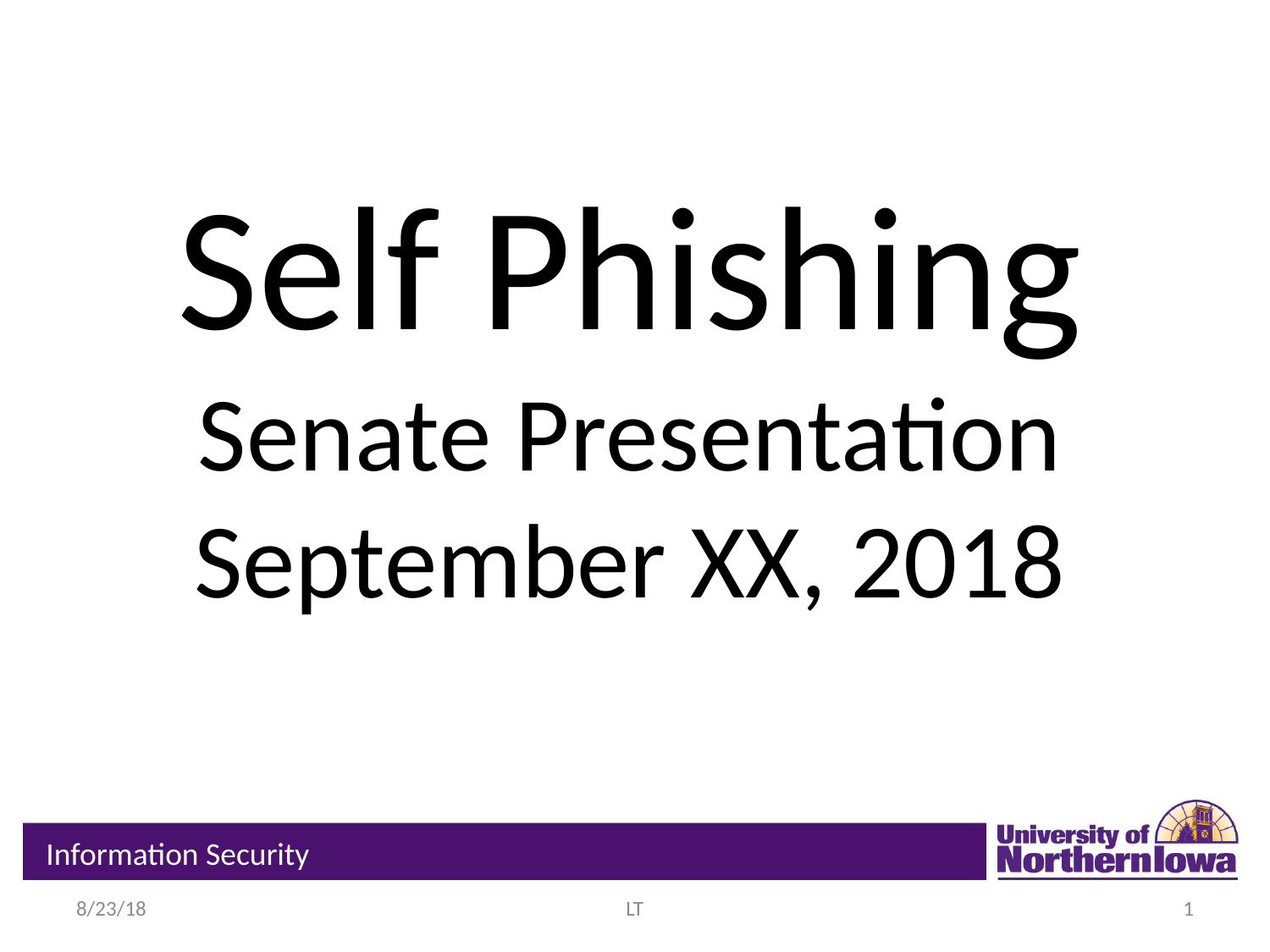

# Self Phishing Senate Presentation September XX, 2018
Information Security
8/23/18
LT
1